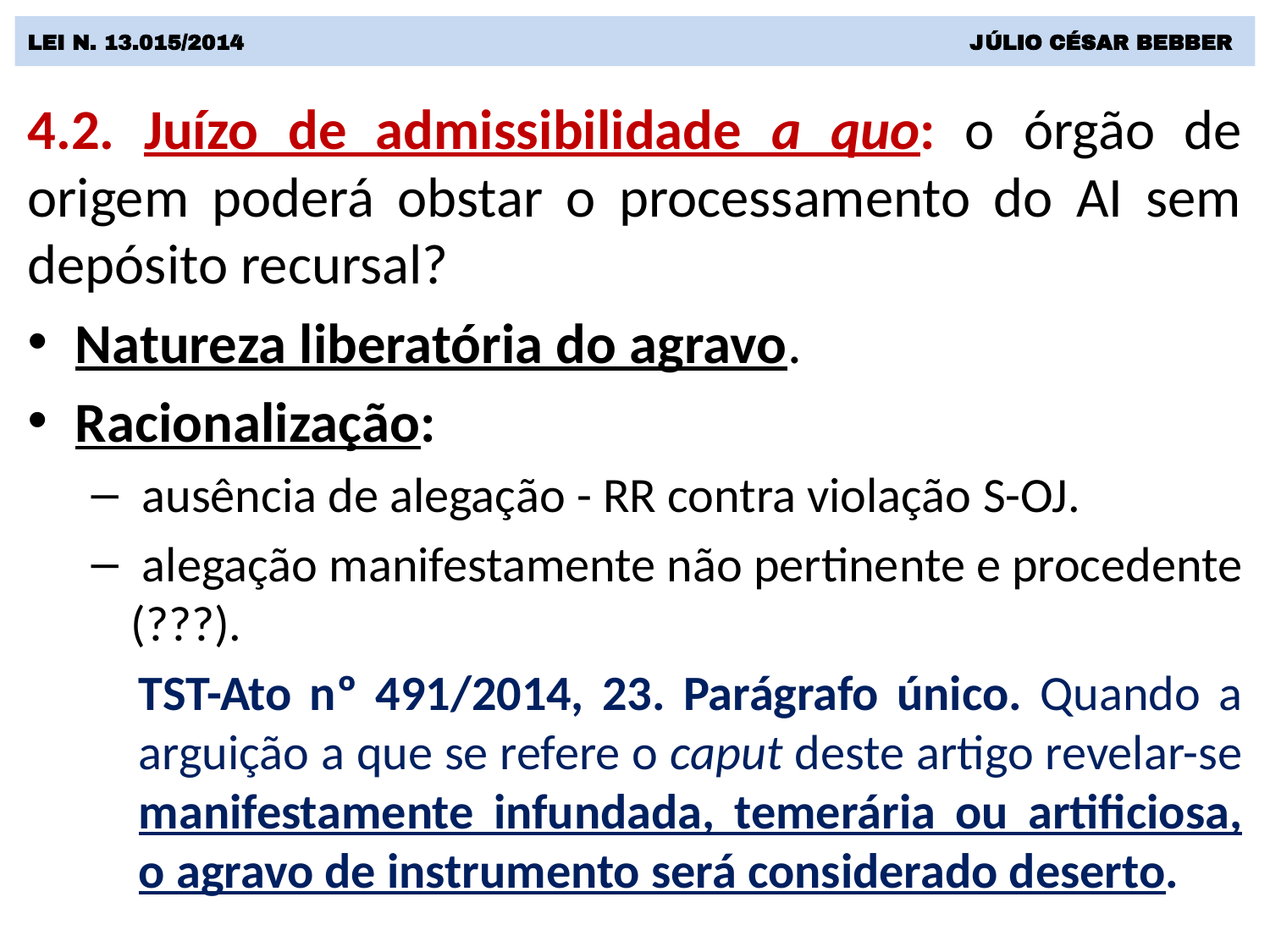

# LEI N. 13.015/2014                                                                                                        JÚLIO CÉSAR BEBBER
4.2. Juízo de admissibilidade a quo: o órgão de origem poderá obstar o processamento do AI sem depósito recursal?
Natureza liberatória do agravo.
Racionalização:
 ausência de alegação - RR contra violação S-OJ.
 alegação manifestamente não pertinente e procedente (???).
TST-Ato nº 491/2014, 23. Parágrafo único. Quando a arguição a que se refere o caput deste artigo revelar-se manifestamente infundada, temerária ou artificiosa, o agravo de instrumento será considerado deserto.